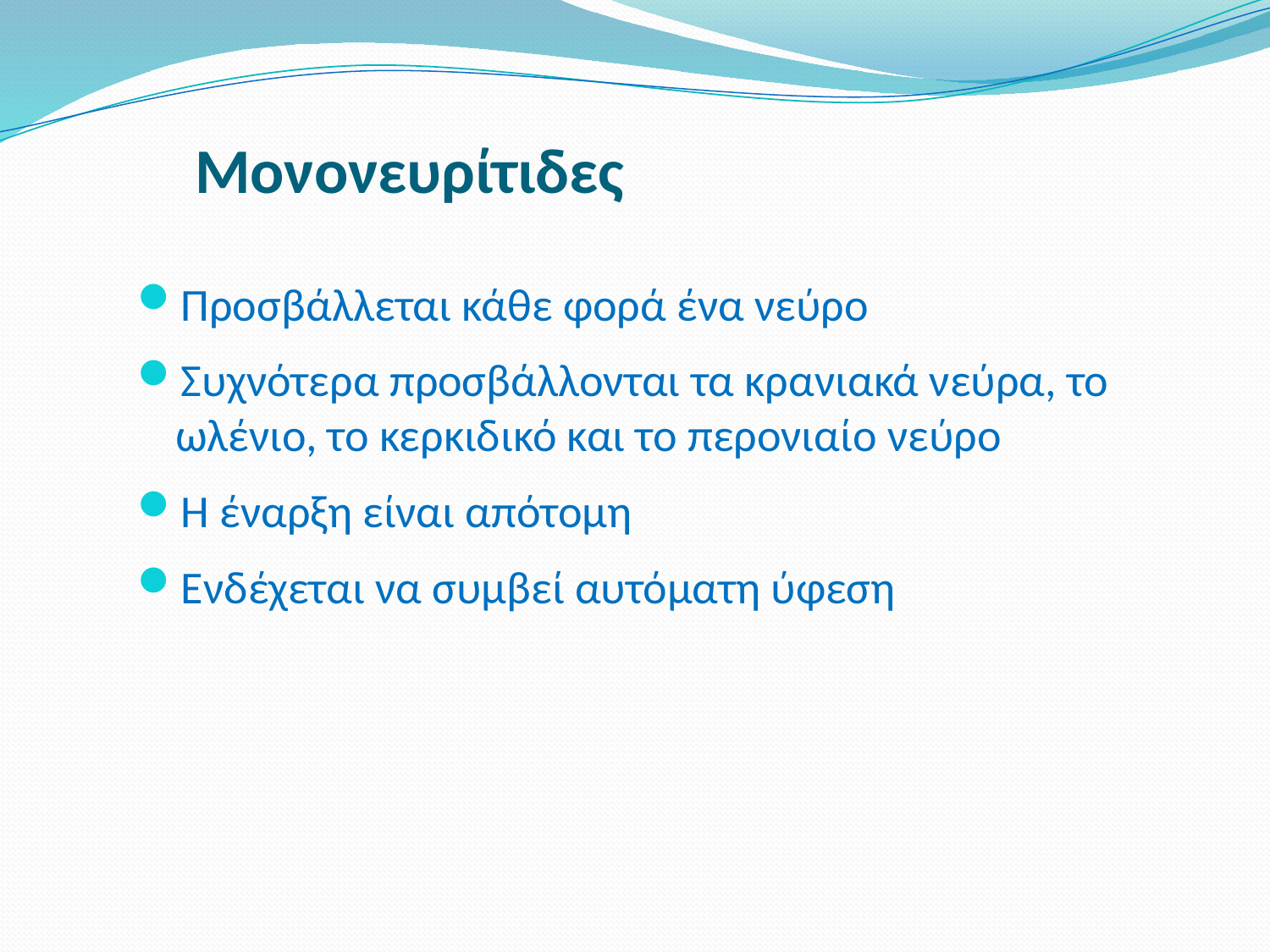

# Μονονευρίτιδες
Προσβάλλεται κάθε φορά ένα νεύρο
Συχνότερα προσβάλλονται τα κρανιακά νεύρα, το ωλένιο, το κερκιδικό και το περονιαίο νεύρο
Η έναρξη είναι απότομη
Ενδέχεται να συμβεί αυτόματη ύφεση